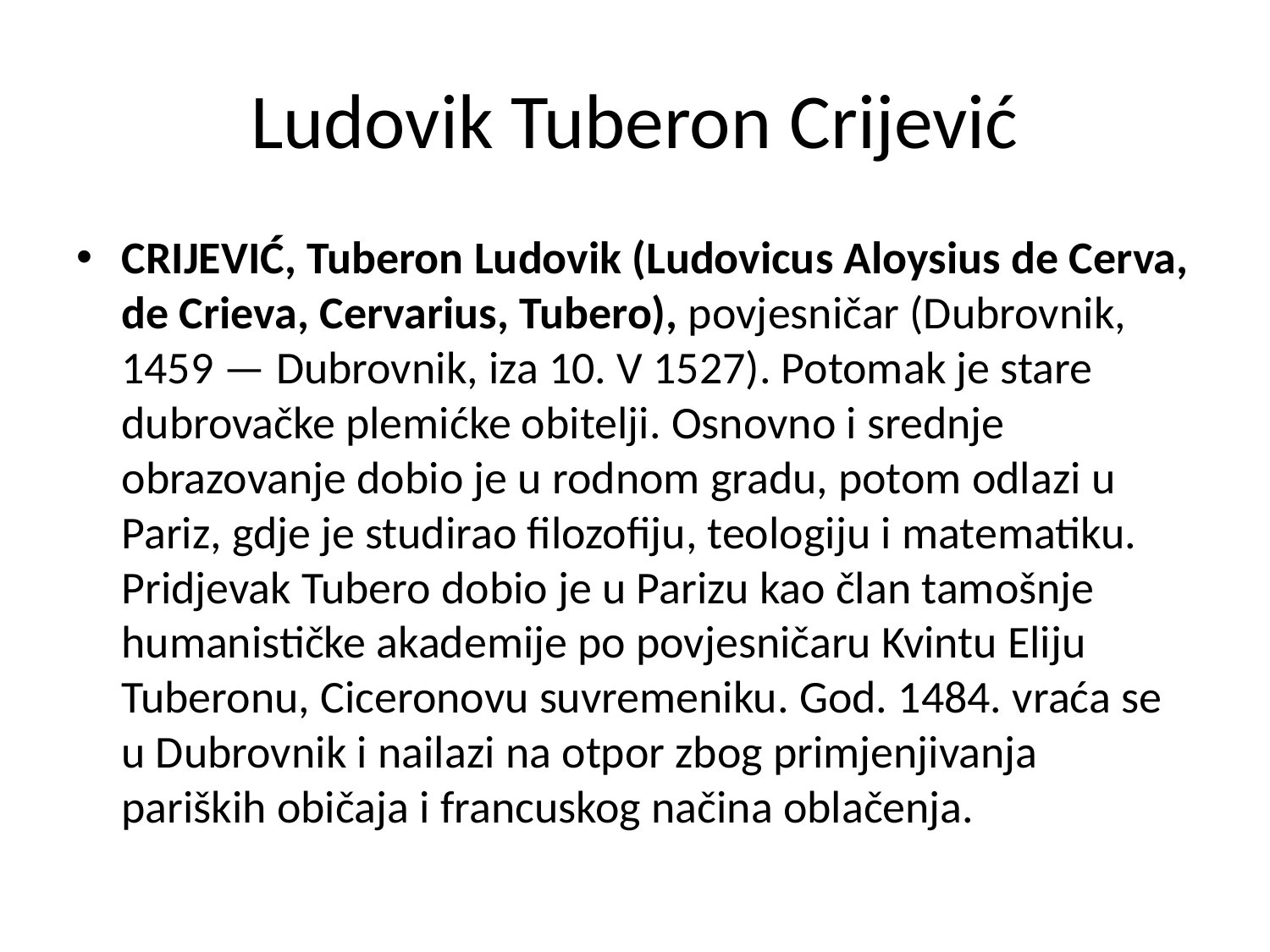

# Ludovik Tuberon Crijević
CRIJEVIĆ, Tuberon Ludovik (Ludovicus Aloysius de Cerva, de Crieva, Cervarius, Tubero), povjesničar (Dubrovnik, 1459 — Dubrovnik, iza 10. V 1527). Potomak je stare dubrovačke plemićke obitelji. Osnovno i srednje obrazovanje dobio je u rodnom gradu, potom odlazi u Pariz, gdje je studirao filozofiju, teologiju i matematiku. Pridjevak Tubero dobio je u Parizu kao član tamošnje humanističke akademije po povjesničaru Kvintu Eliju Tuberonu, Ciceronovu suvremeniku. God. 1484. vraća se u Dubrovnik i nailazi na otpor zbog primjenjivanja pariških običaja i francuskog načina oblačenja.